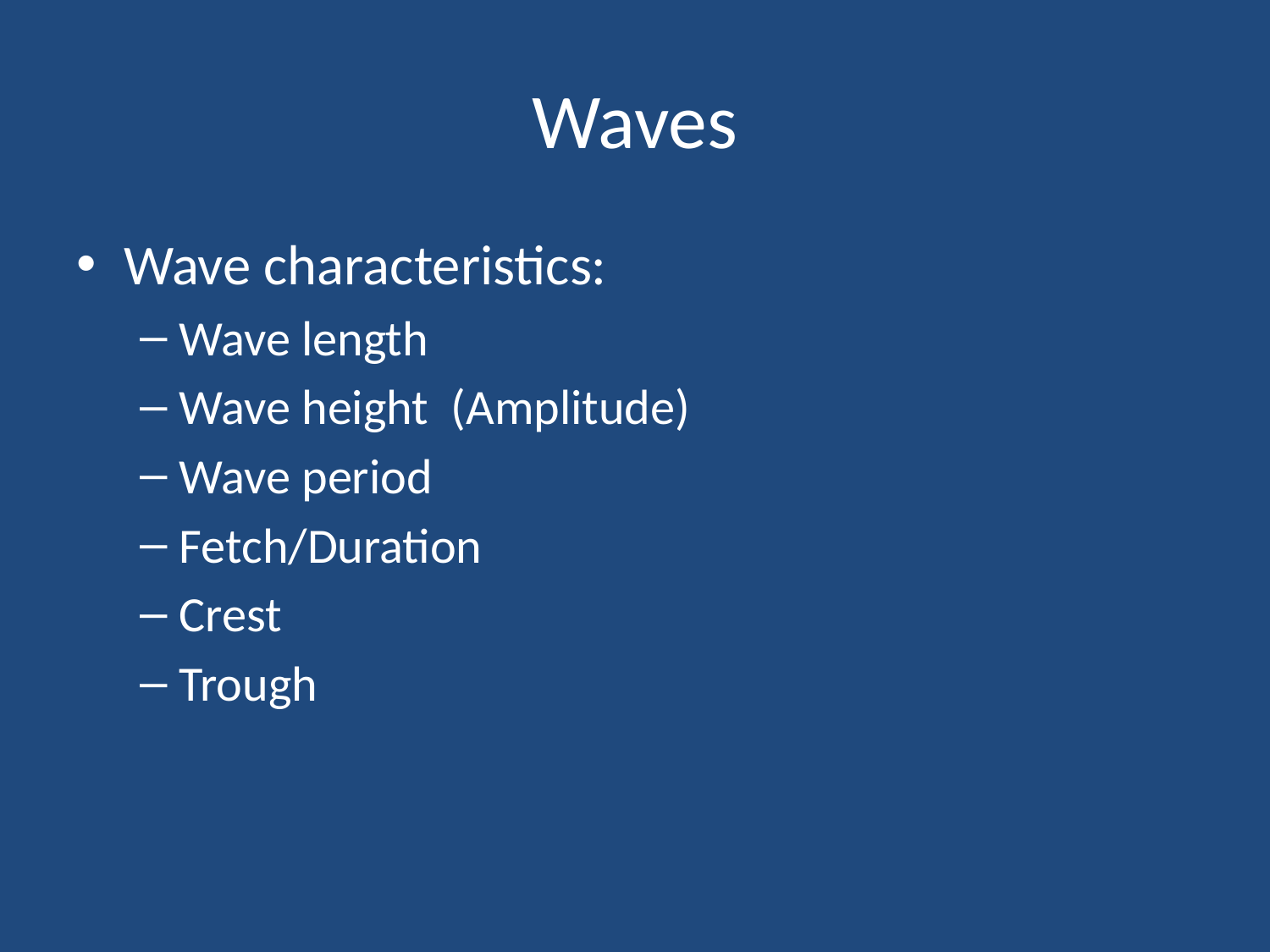

# Waves
Wave characteristics:
Wave length
Wave height  (Amplitude)
Wave period
Fetch/Duration
Crest
Trough